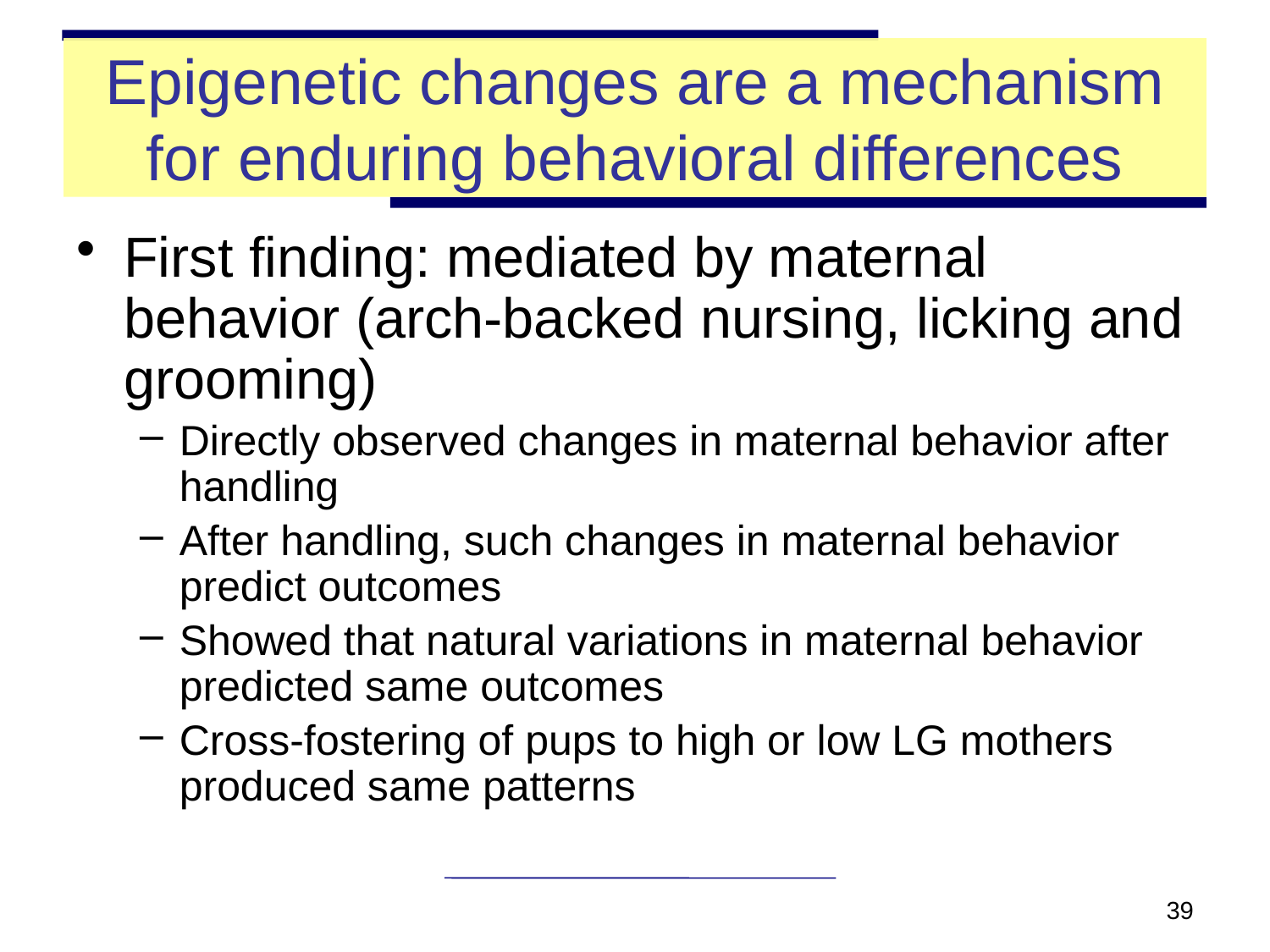

Epigenetic changes are a mechanism for enduring behavioral differences
First finding: mediated by maternal behavior (arch-backed nursing, licking and grooming)
Directly observed changes in maternal behavior after handling
After handling, such changes in maternal behavior predict outcomes
Showed that natural variations in maternal behavior predicted same outcomes
Cross-fostering of pups to high or low LG mothers produced same patterns

39